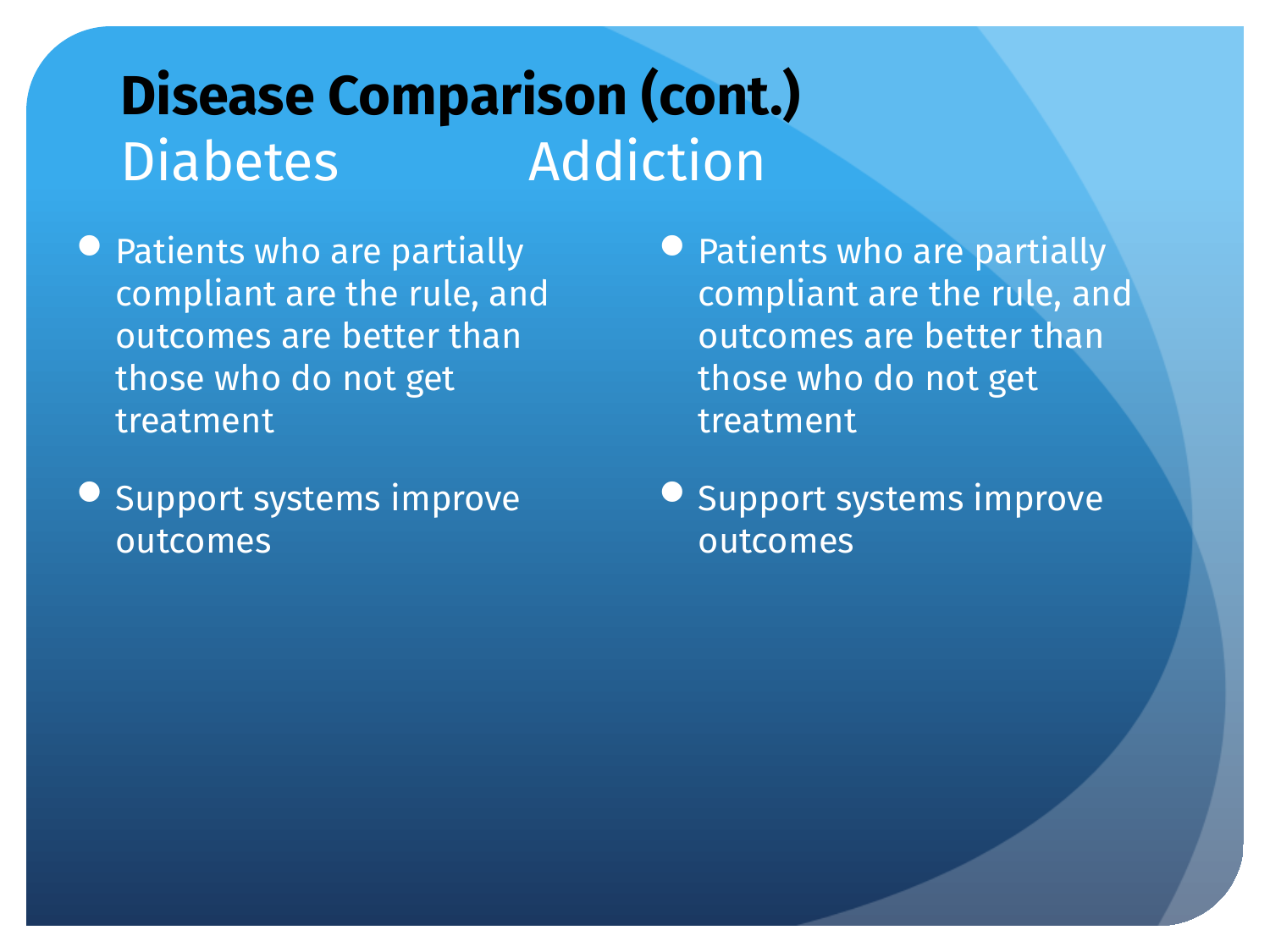

# Disease Comparison (cont.) Diabetes             Addiction
Patients who are partially compliant are the rule, and outcomes are better than those who do not get treatment
Support systems improve outcomes
Patients who are partially compliant are the rule, and outcomes are better than those who do not get treatment
Support systems improve outcomes